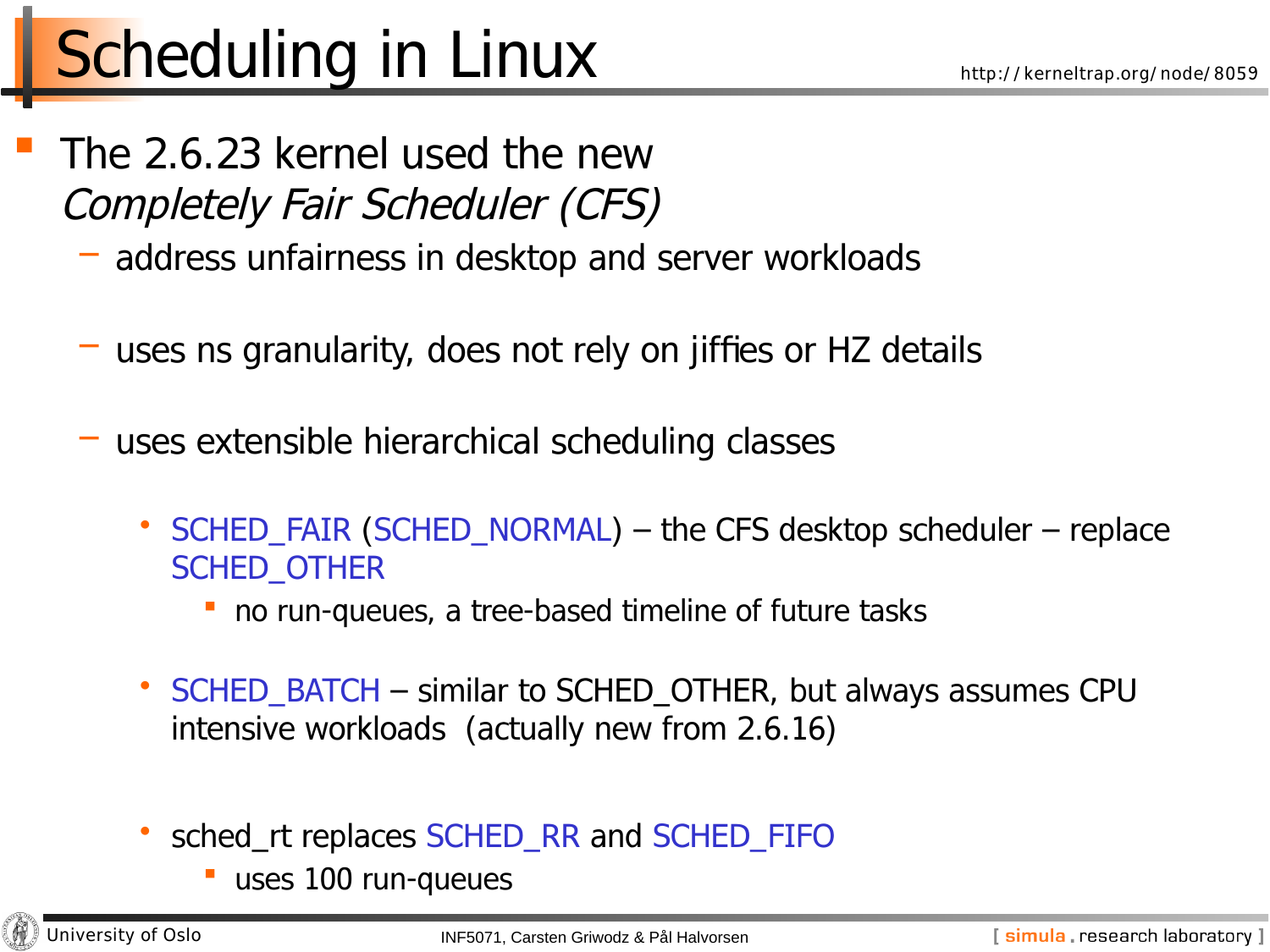

# Scheduling in Linux
http://kerneltrap.org/node/8059
The 2.6.23 kernel used the new
Completely Fair Scheduler (CFS)
address unfairness in desktop and server workloads
uses ns granularity, does not rely on jiffies or HZ details
uses extensible hierarchical scheduling classes
SCHED_FAIR (SCHED_NORMAL) – the CFS desktop scheduler – replace SCHED_OTHER
no run-queues, a tree-based timeline of future tasks
SCHED_BATCH – similar to SCHED_OTHER, but always assumes CPU intensive workloads  (actually new from 2.6.16)

sched_rt replaces SCHED_RR and SCHED_FIFO
uses 100 run-queues